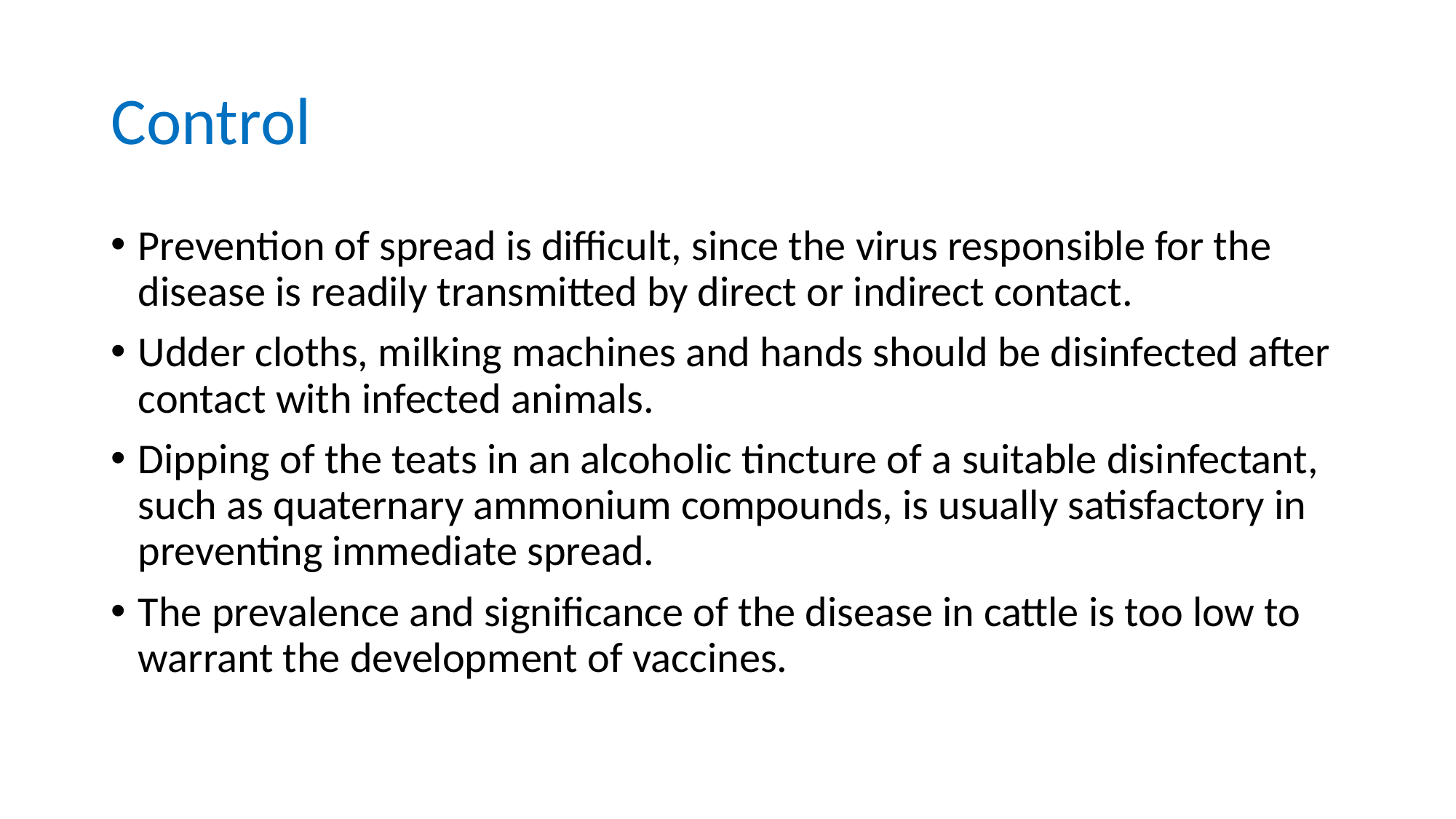

# Control
Prevention of spread is difficult, since the virus responsible for the disease is readily transmitted by direct or indirect contact.
Udder cloths, milking machines and hands should be disinfected after contact with infected animals.
Dipping of the teats in an alcoholic tincture of a suitable disinfectant, such as quaternary ammonium compounds, is usually satisfactory in preventing immediate spread.
The prevalence and significance of the disease in cattle is too low to warrant the development of vaccines.